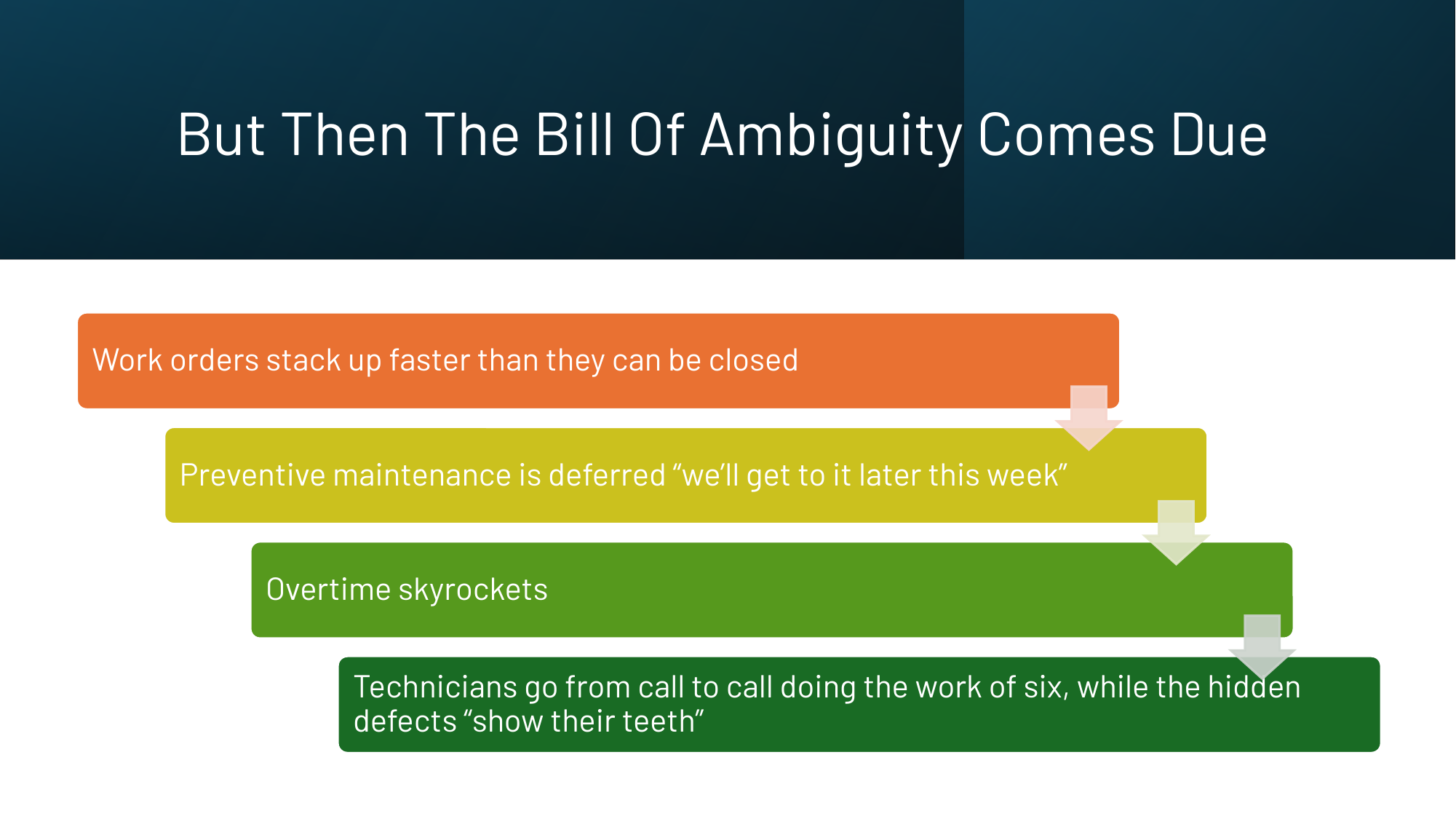

# But Then The Bill Of Ambiguity Comes Due
Work orders stack up faster than they can be closed
Preventive maintenance is deferred “we’ll get to it later this week”
Overtime skyrockets
Technicians go from call to call doing the work of six, while the hidden defects “show their teeth”